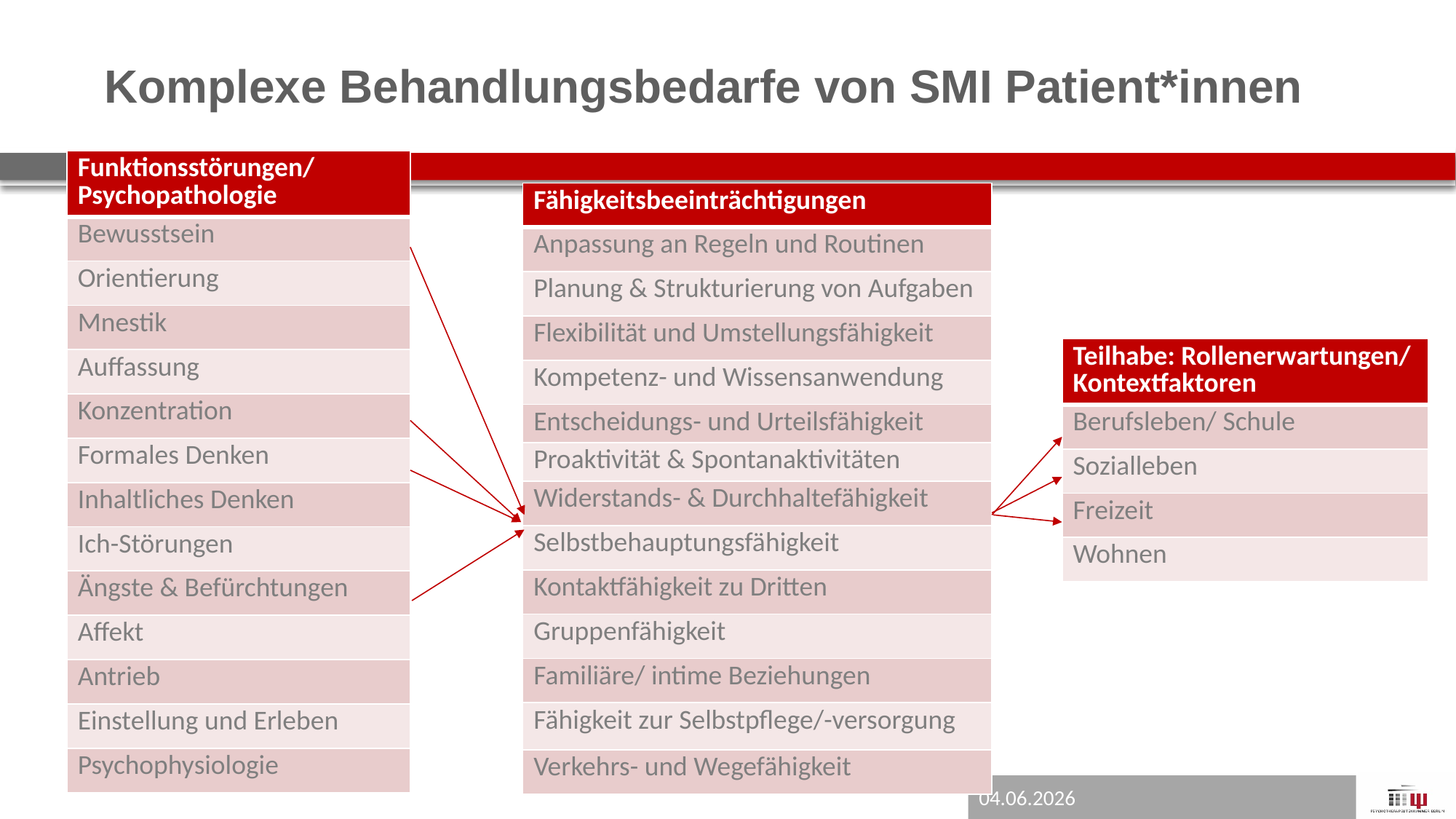

# Komplexe Behandlungsbedarfe von SMI Patient*innen
| Funktionsstörungen/ Psychopathologie |
| --- |
| Bewusstsein |
| Orientierung |
| Mnestik |
| Auffassung |
| Konzentration |
| Formales Denken |
| Inhaltliches Denken |
| Ich-Störungen |
| Ängste & Befürchtungen |
| Affekt |
| Antrieb |
| Einstellung und Erleben |
| Psychophysiologie |
| Fähigkeitsbeeinträchtigungen |
| --- |
| Anpassung an Regeln und Routinen |
| Planung & Strukturierung von Aufgaben |
| Flexibilität und Umstellungsfähigkeit |
| Kompetenz- und Wissensanwendung |
| Entscheidungs- und Urteilsfähigkeit |
| Proaktivität & Spontanaktivitäten |
| Widerstands- & Durchhaltefähigkeit |
| Selbstbehauptungsfähigkeit |
| Kontaktfähigkeit zu Dritten |
| Gruppenfähigkeit |
| Familiäre/ intime Beziehungen |
| Fähigkeit zur Selbstpflege/-versorgung |
| Verkehrs- und Wegefähigkeit |
| Teilhabe: Rollenerwartungen/ Kontextfaktoren |
| --- |
| Berufsleben/ Schule |
| Sozialleben |
| Freizeit |
| Wohnen |
04.06.2026